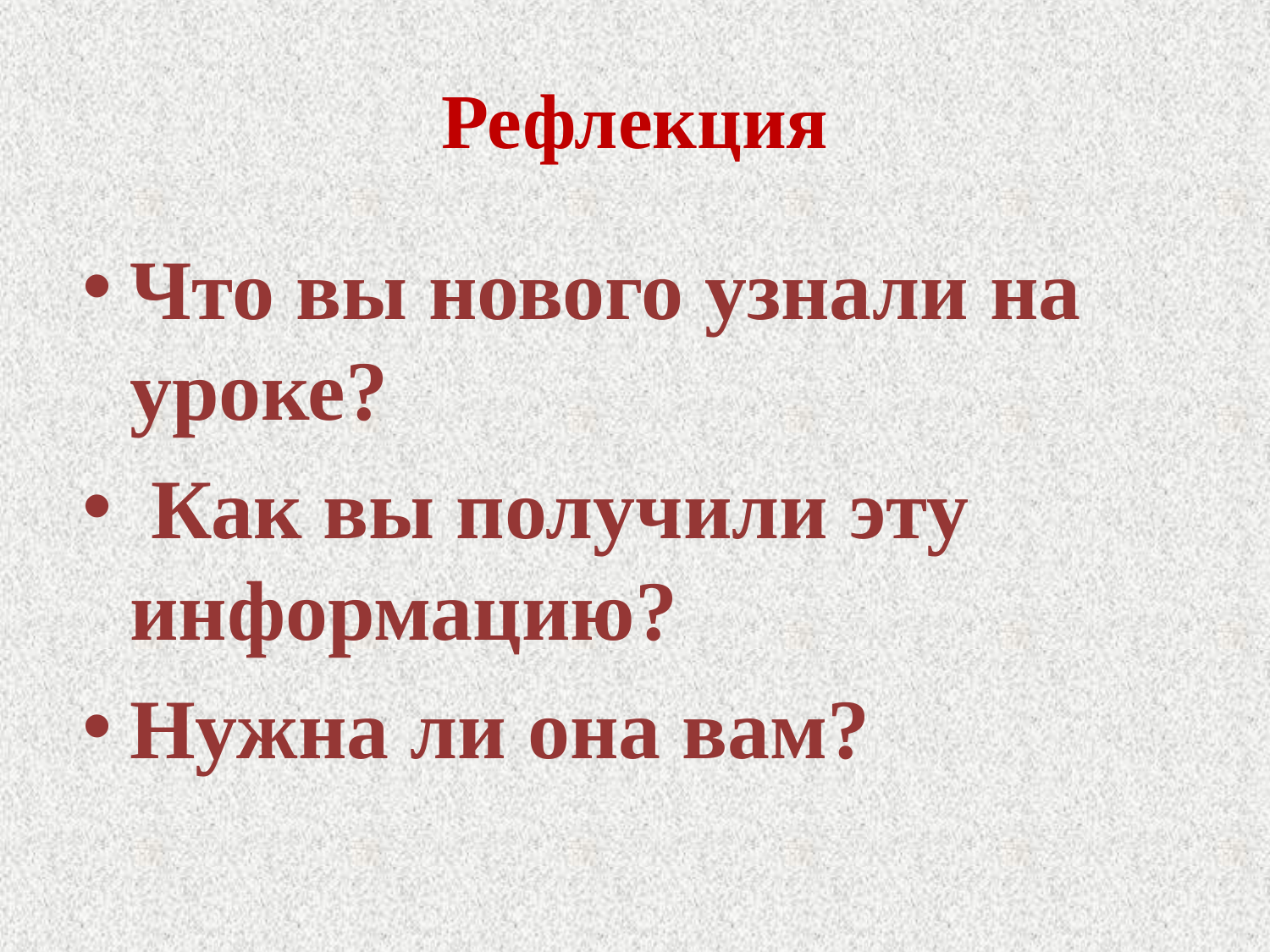

# Рефлекция
Что вы нового узнали на уроке?
 Как вы получили эту информацию?
Нужна ли она вам?